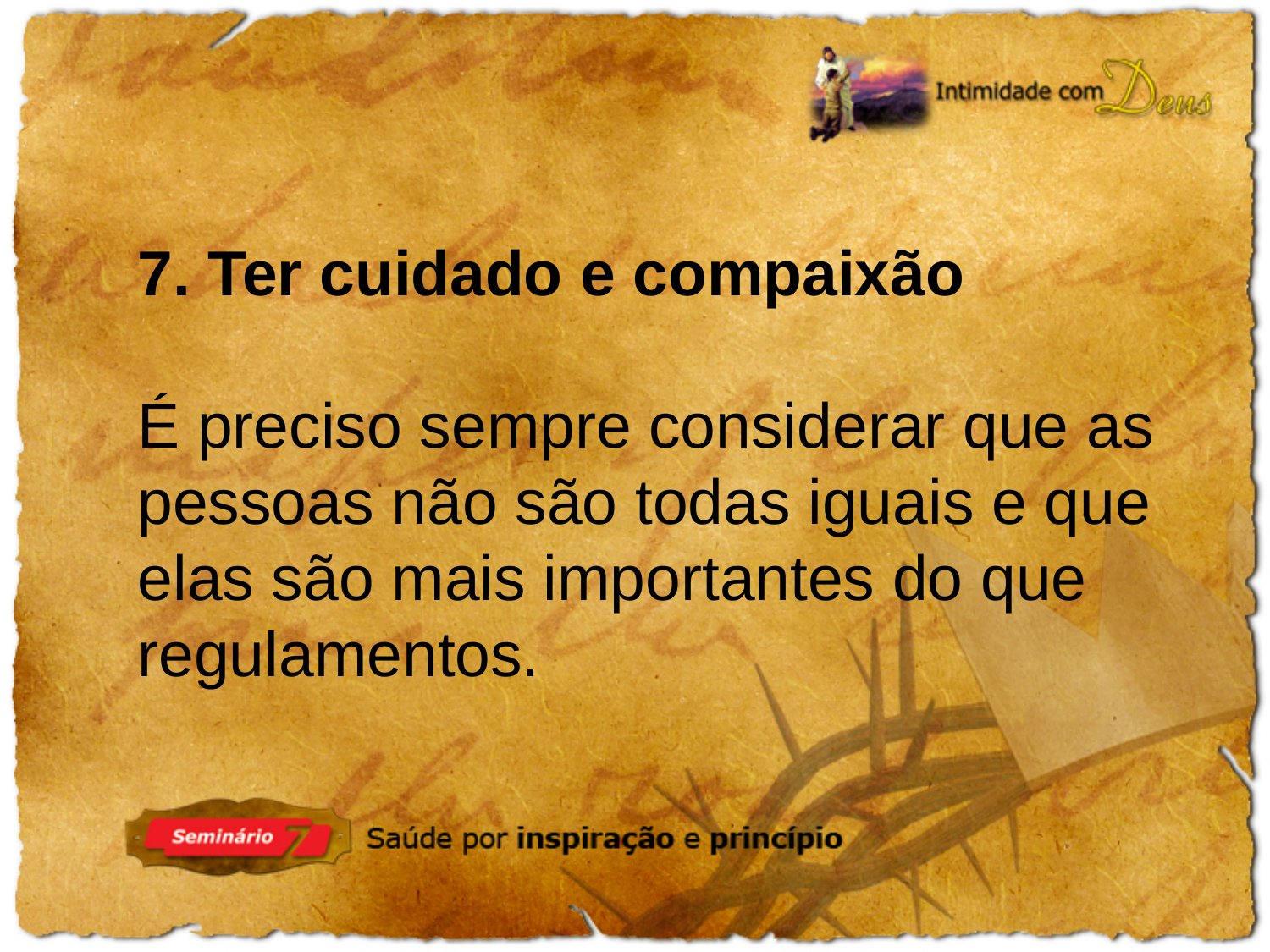

7. Ter cuidado e compaixão

É preciso sempre considerar que as
pessoas não são todas iguais e que elas são mais importantes do que
regulamentos.